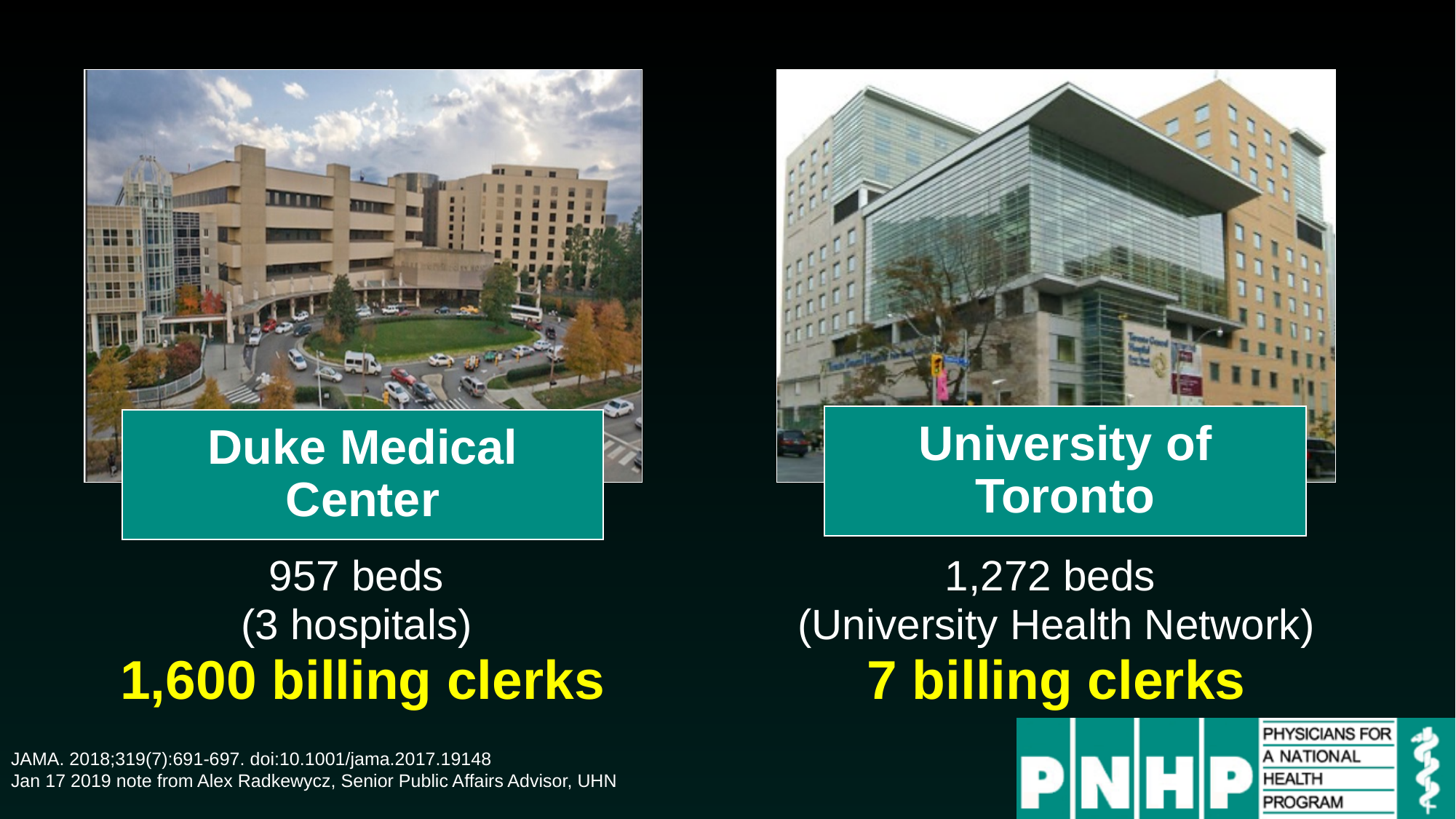

University of Toronto
Duke Medical Center
957 beds
(3 hospitals)
1,600 billing clerks
1,272 beds
(University Health Network)
7 billing clerks
JAMA. 2018;319(7):691-697. doi:10.1001/jama.2017.19148
Jan 17 2019 note from Alex Radkewycz, Senior Public Affairs Advisor, UHN